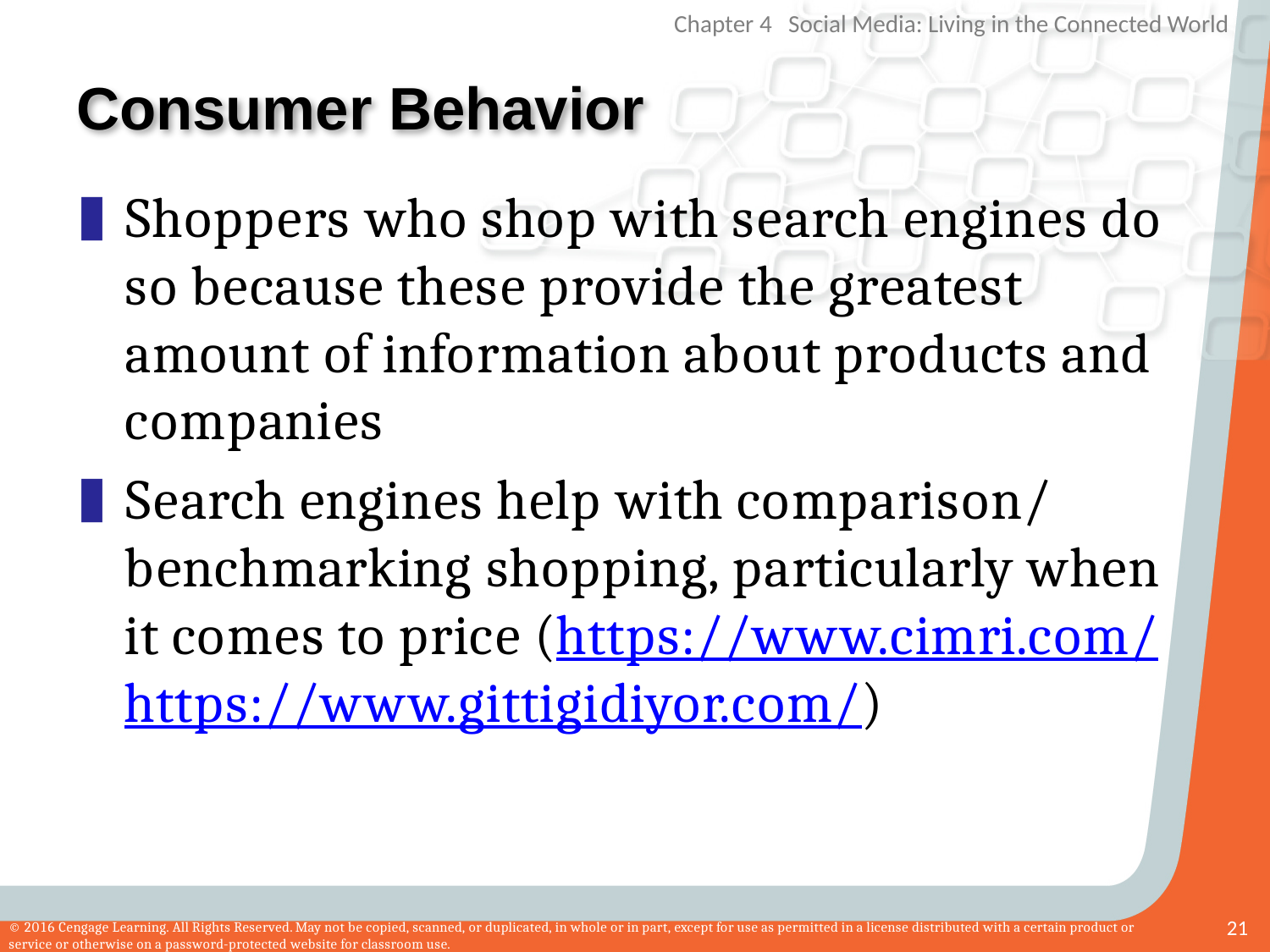

# Consumer Behavior
Shoppers who shop with search engines do so because these provide the greatest amount of information about products and companies
Search engines help with comparison/ benchmarking shopping, particularly when it comes to price (https://www.cimri.com/  https://www.gittigidiyor.com/)

21